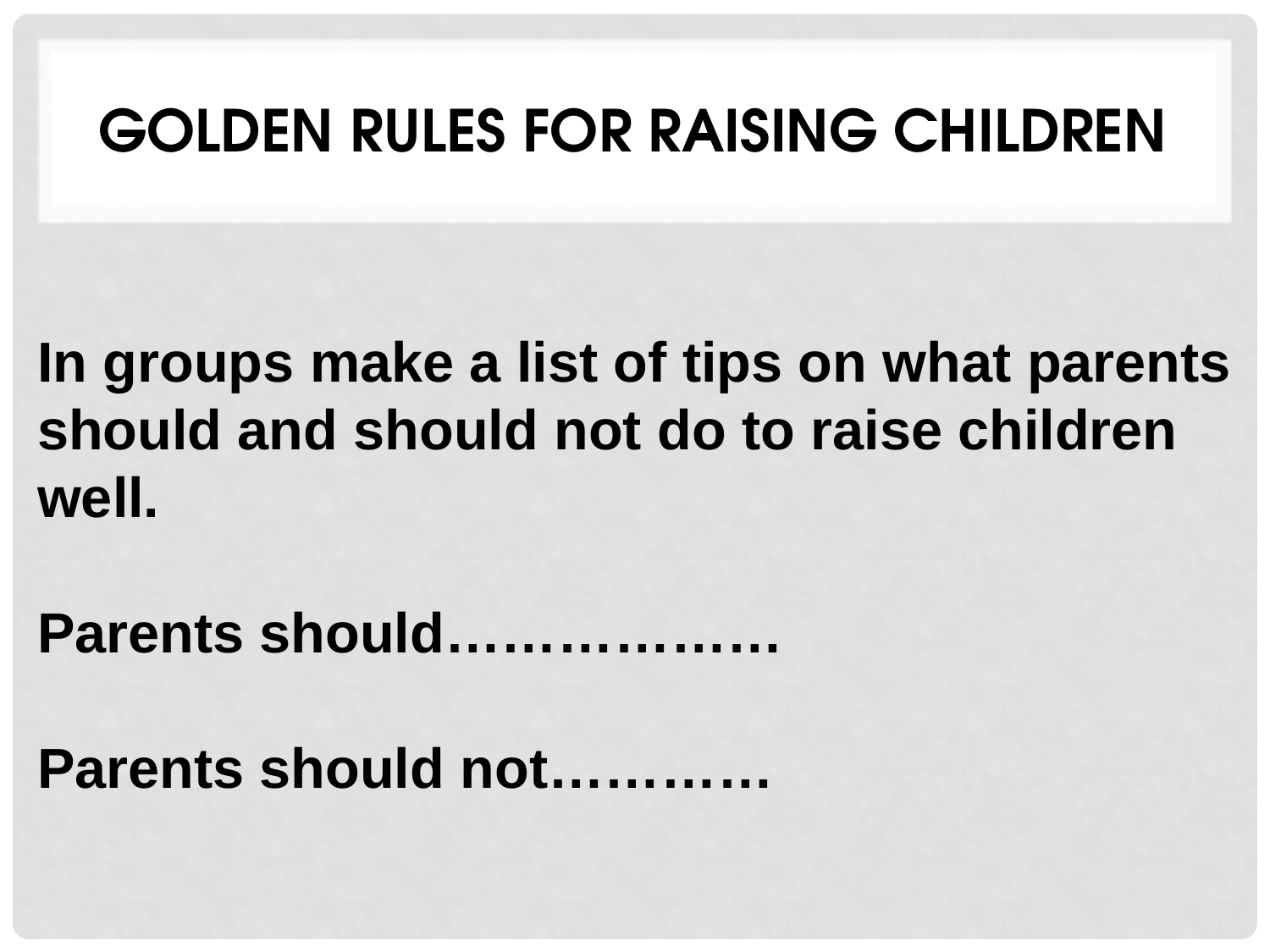

# Golden Rules for Raising Children
In groups make a list of tips on what parents should and should not do to raise children well.

Parents should………………

Parents should not…………